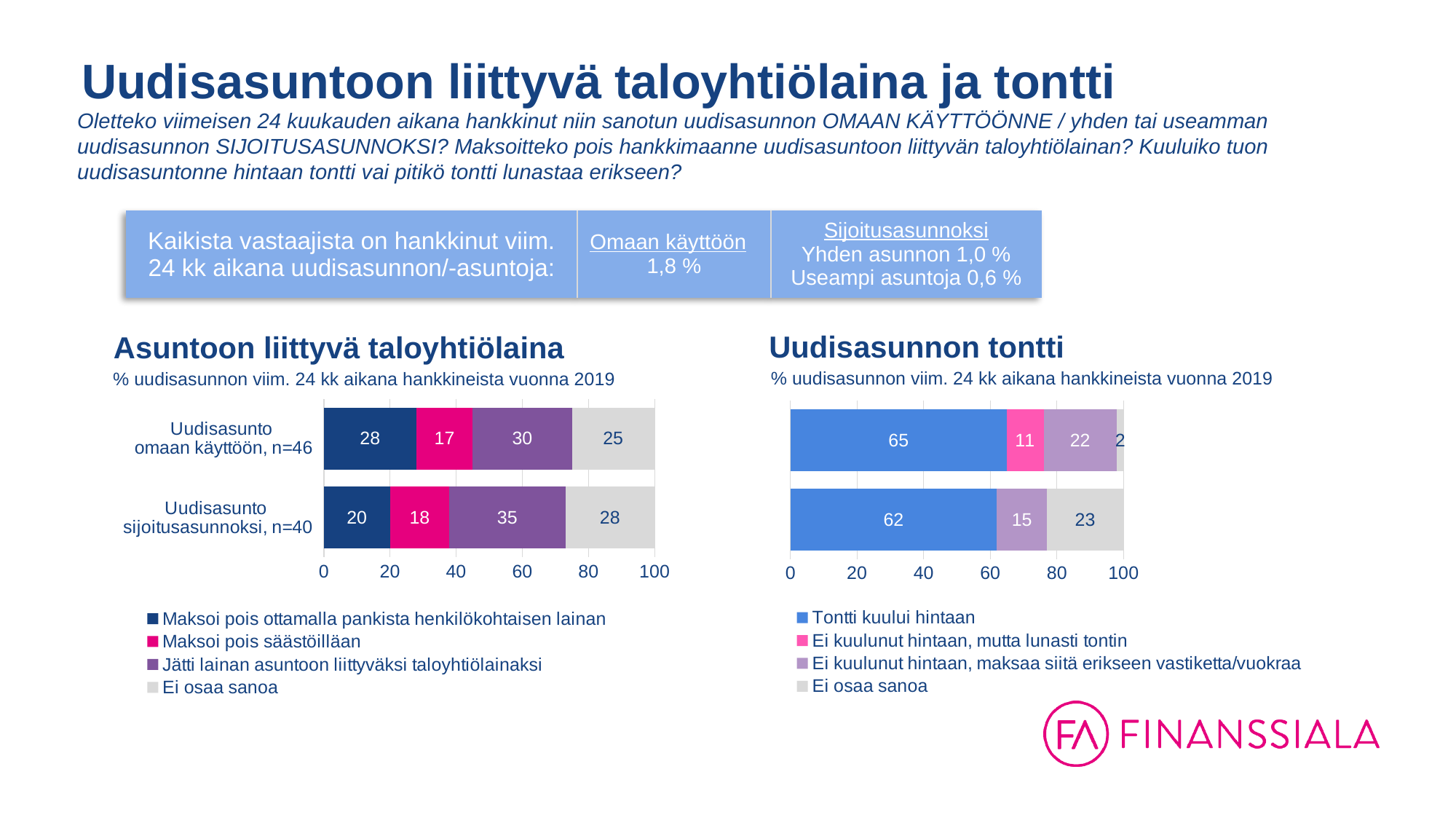

Uudisasuntoon liittyvä taloyhtiölaina ja tontti
Oletteko viimeisen 24 kuukauden aikana hankkinut niin sanotun uudisasunnon OMAAN KÄYTTÖÖNNE / yhden tai useamman uudisasunnon SIJOITUSASUNNOKSI? Maksoitteko pois hankkimaanne uudisasuntoon liittyvän taloyhtiölainan? Kuuluiko tuon uudisasuntonne hintaan tontti vai pitikö tontti lunastaa erikseen?
| Kaikista vastaajista on hankkinut viim. 24 kk aikana uudisasunnon/-asuntoja: | Omaan käyttöön 1,8 % | Sijoitusasunnoksi Yhden asunnon 1,0 % Useampi asuntoja 0,6 % |
| --- | --- | --- |

### Chart

| Category | Tontti kuului hintaan | Ei kuulunut hintaan, mutta lunasti tontin | Ei kuulunut hintaan, maksaa siitä erikseen vastiketta/vuokraa | Ei osaa sanoa |
|---|---|---|---|---|
| Uudisasunto
omaan käyttöön, n=46 | 65.0 | 11.0 | 22.0 | 2.0 |
| Uudisasunto
sijoitusasunnoksi, n=40 | 62.0 | None | 15.0 | 23.0 |

### Chart

| Category | Maksoi pois ottamalla pankista henkilökohtaisen lainan | Maksoi pois säästöilläan | Jätti lainan asuntoon liittyväksi taloyhtiölainaksi | Ei osaa sanoa |
|---|---|---|---|---|
| Uudisasunto
omaan käyttöön, n=46 | 28.0 | 17.0 | 30.0 | 25.0 |
| Uudisasunto
sijoitusasunnoksi, n=40 | 20.0 | 18.0 | 35.0 | 28.0 |
Uudisasunnon tontti
Asuntoon liittyvä taloyhtiölaina
% uudisasunnon viim. 24 kk aikana hankkineista vuonna 2019
% uudisasunnon viim. 24 kk aikana hankkineista vuonna 2019